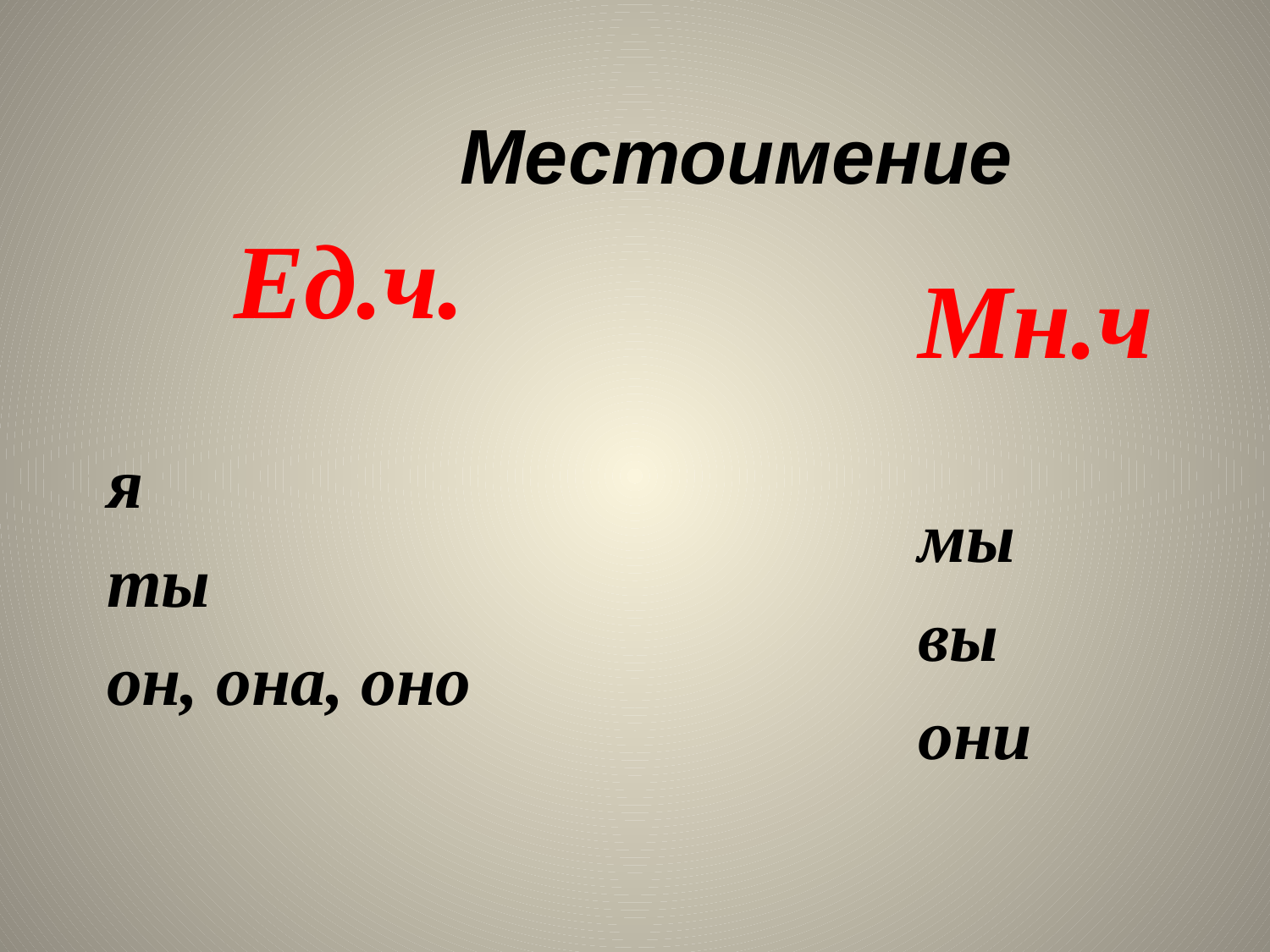

# Местоимение
	Ед.ч.
я
ты
он, она, оно

Мн.ч

мы
вы
они